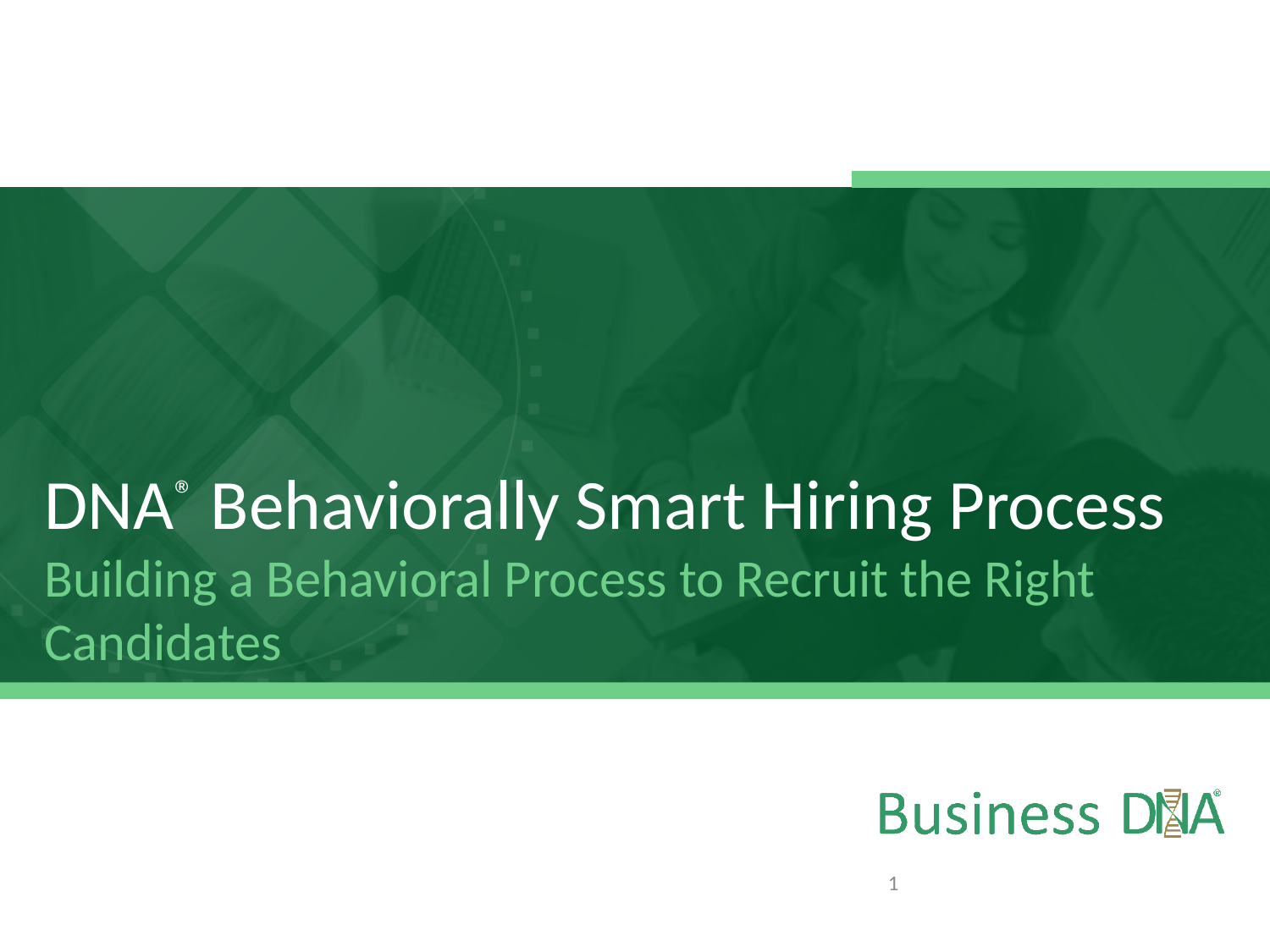

# DNA® Behaviorally Smart Hiring Process Building a Behavioral Process to Recruit the Right Candidates
1